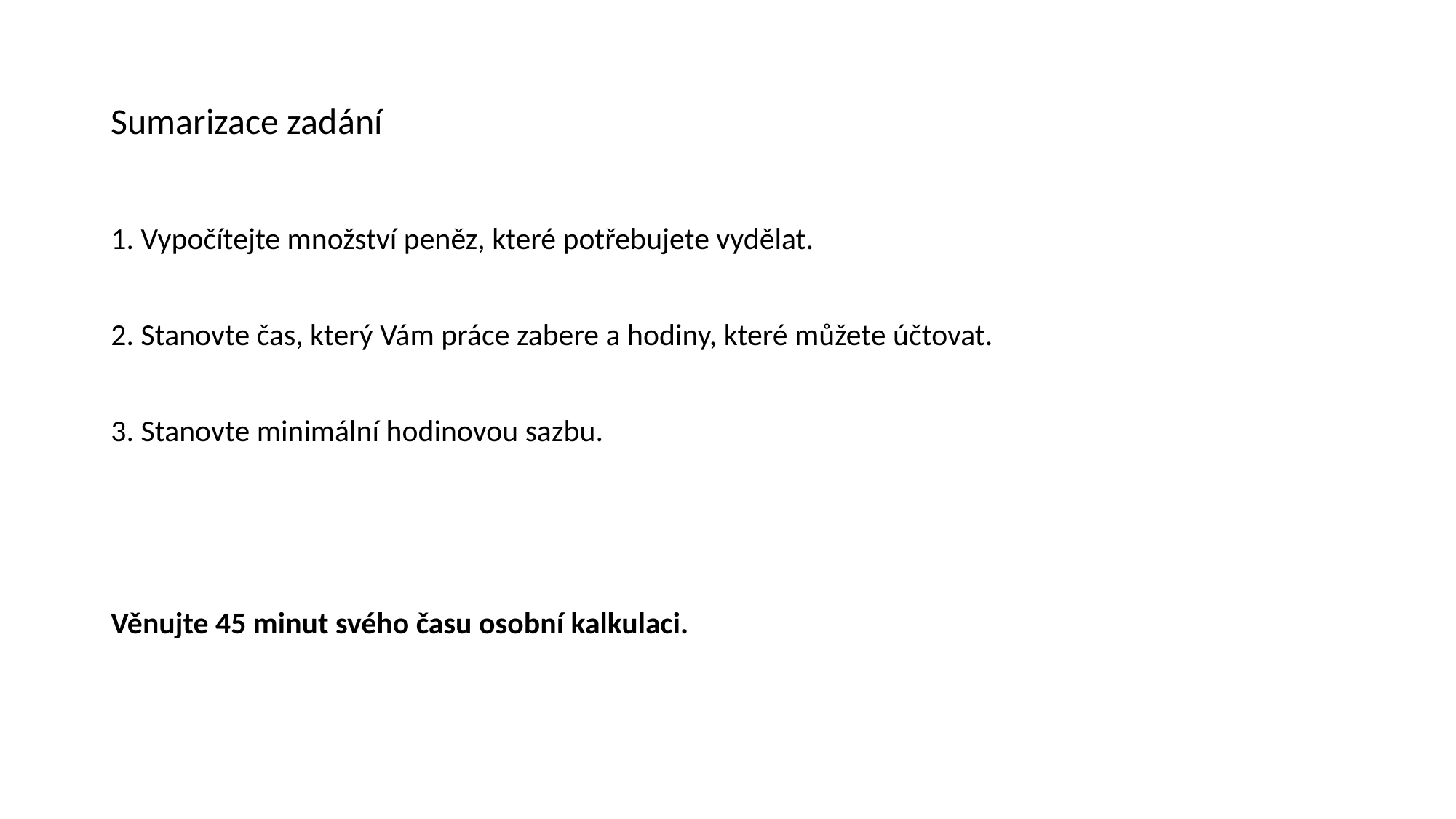

# Sumarizace zadání
1. Vypočítejte množství peněz, které potřebujete vydělat.

2. Stanovte čas, který Vám práce zabere a hodiny, které můžete účtovat.

3. Stanovte minimální hodinovou sazbu.

Věnujte 45 minut svého času osobní kalkulaci.